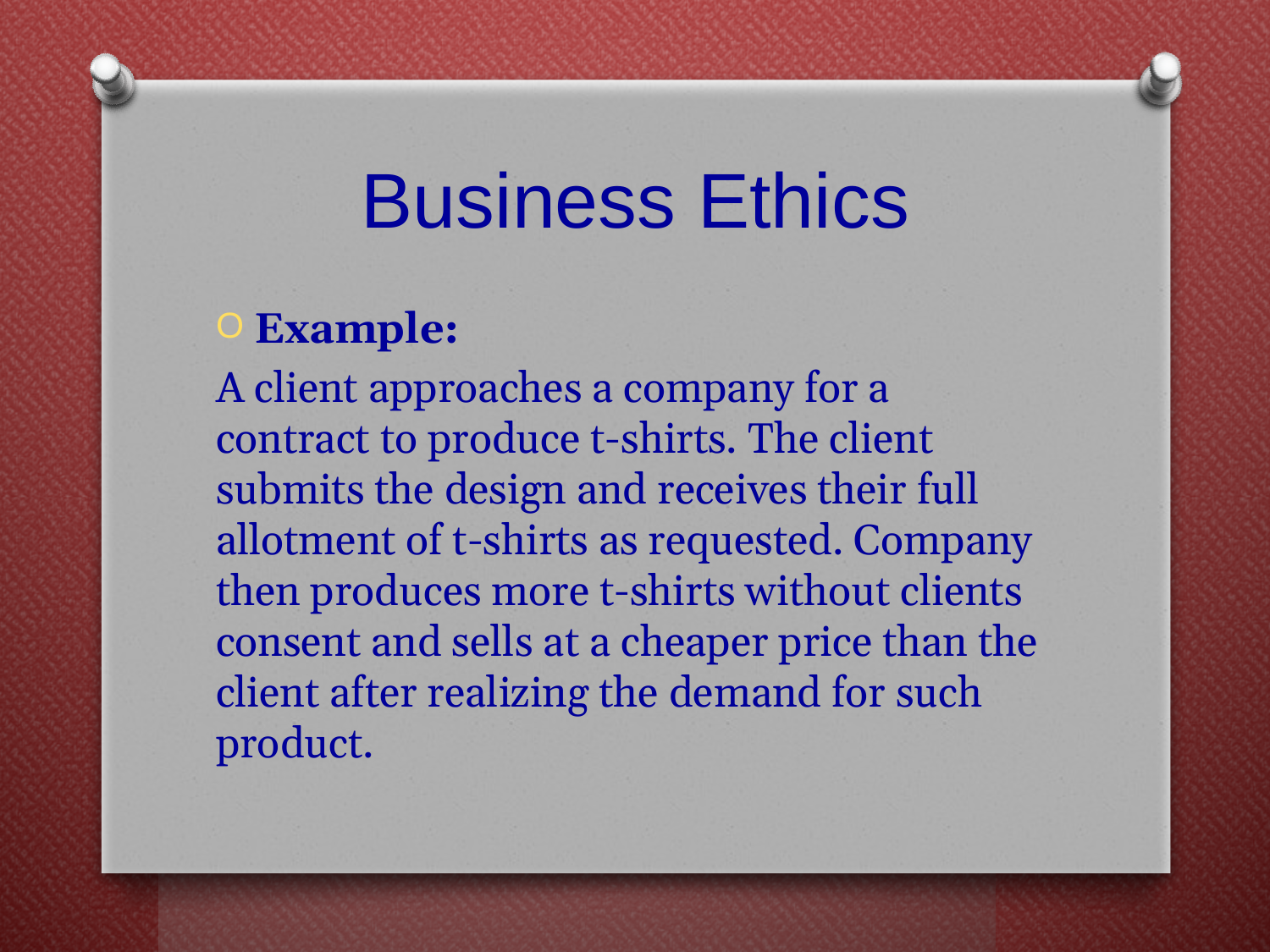

# Business Ethics
Example:
A client approaches a company for a contract to produce t-shirts. The client submits the design and receives their full allotment of t-shirts as requested. Company then produces more t-shirts without clients consent and sells at a cheaper price than the client after realizing the demand for such product.